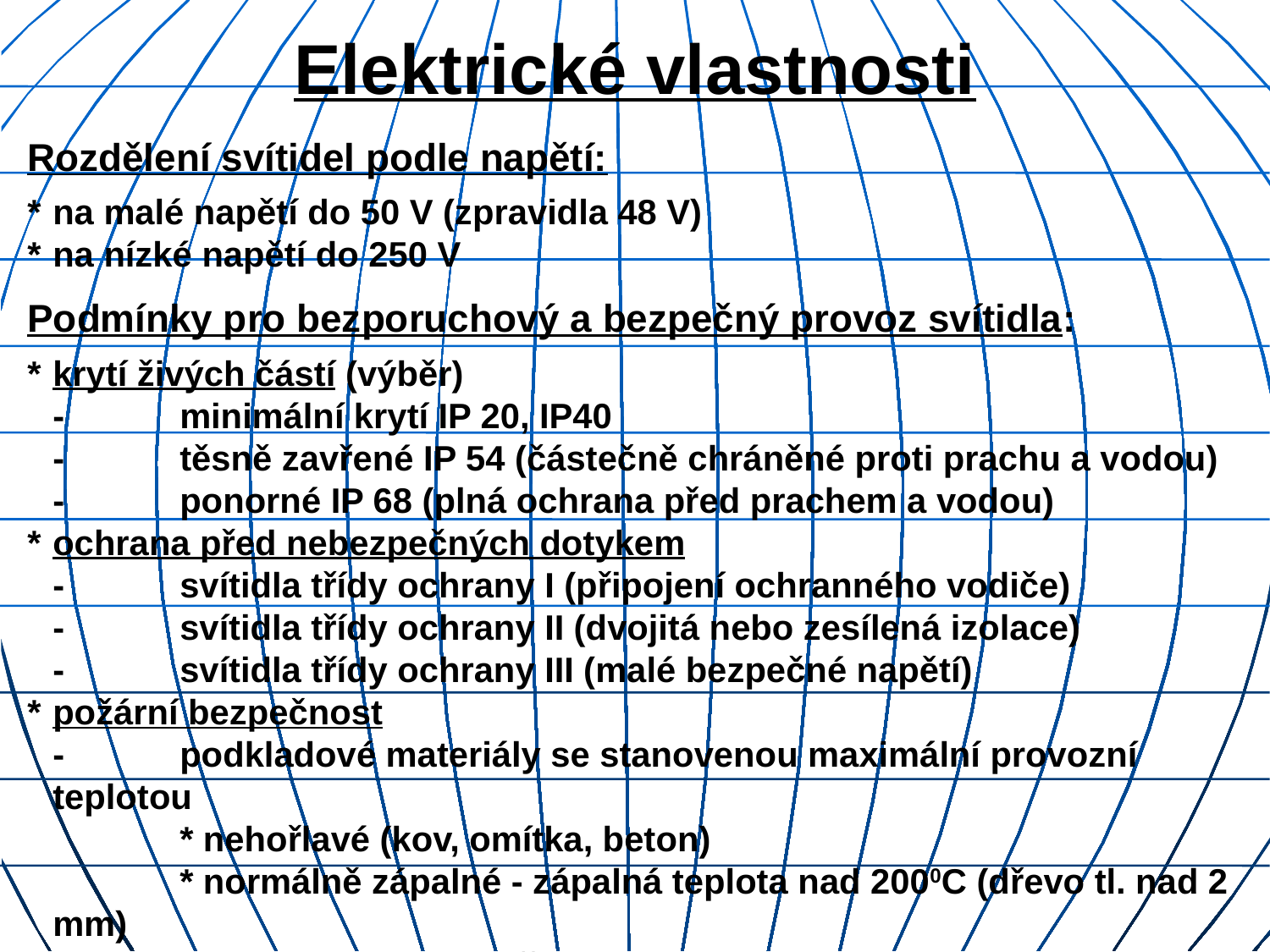

# Elektrické vlastnosti
Rozdělení svítidel podle napětí:
*	na malé napětí do 50 V (zpravidla 48 V)
*	na nízké napětí do 250 V
Podmínky pro bezporuchový a bezpečný provoz svítidla:
*	krytí živých částí (výběr)
	-	minimální krytí IP 20, IP40
	-	těsně zavřené IP 54 (částečně chráněné proti prachu a vodou)
	-	ponorné IP 68 (plná ochrana před prachem a vodou)
*	ochrana před nebezpečných dotykem
	-	svítidla třídy ochrany I (připojení ochranného vodiče)
	-	svítidla třídy ochrany II (dvojitá nebo zesílená izolace)
	-	svítidla třídy ochrany III (malé bezpečné napětí)
*	požární bezpečnost
	-	podkladové materiály se stanovenou maximální provozní teplotou
		* nehořlavé (kov, omítka, beton)
		* normálně zápalné - zápalná teplota nad 2000C (dřevo tl. nad 2 mm)
		* snadno zápalné - dřevní vlákno
*	nevýbušné provedení